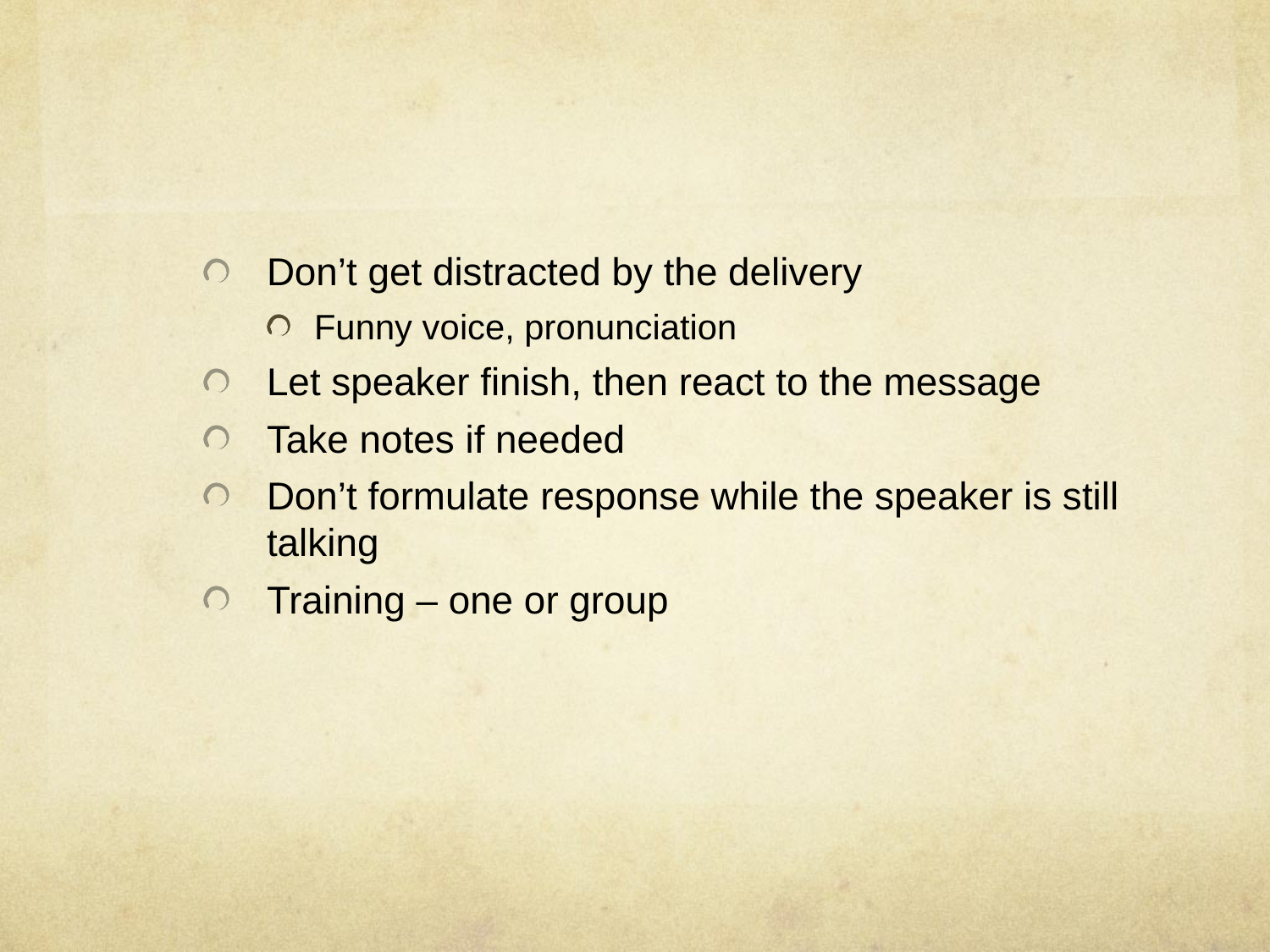

#
Don’t get distracted by the delivery
Funny voice, pronunciation
Let speaker finish, then react to the message
Take notes if needed
Don’t formulate response while the speaker is still talking
Training – one or group